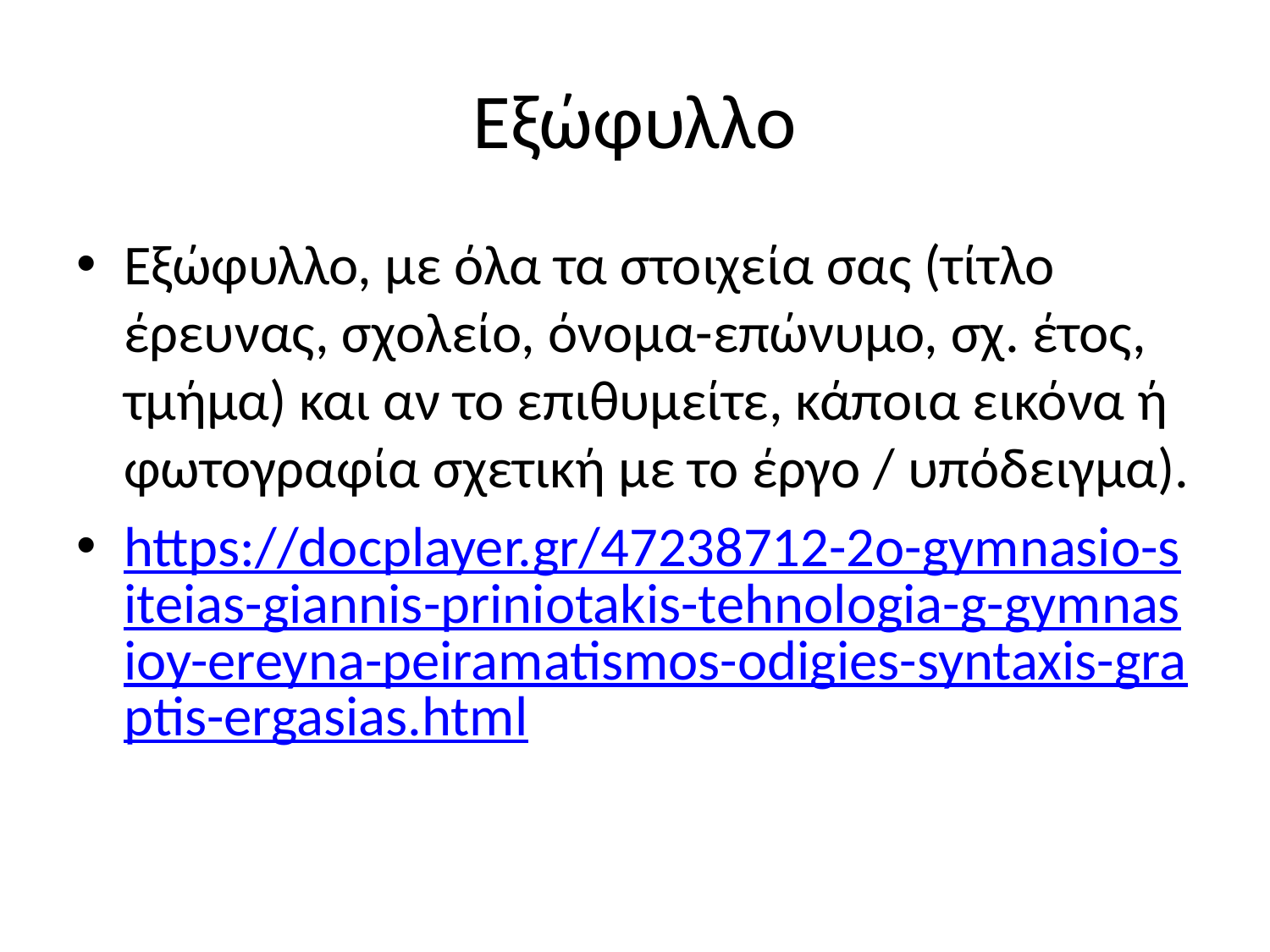

# Εξώφυλλο
Εξώφυλλο, με όλα τα στοιχεία σας (τίτλο έρευνας, σχολείο, όνομα-επώνυμο, σχ. έτος, τμήμα) και αν το επιθυμείτε, κάποια εικόνα ή φωτογραφία σχετική με το έργο / υπόδειγμα).
https://docplayer.gr/47238712-2o-gymnasio-siteias-giannis-priniotakis-tehnologia-g-gymnasioy-ereyna-peiramatismos-odigies-syntaxis-graptis-ergasias.html